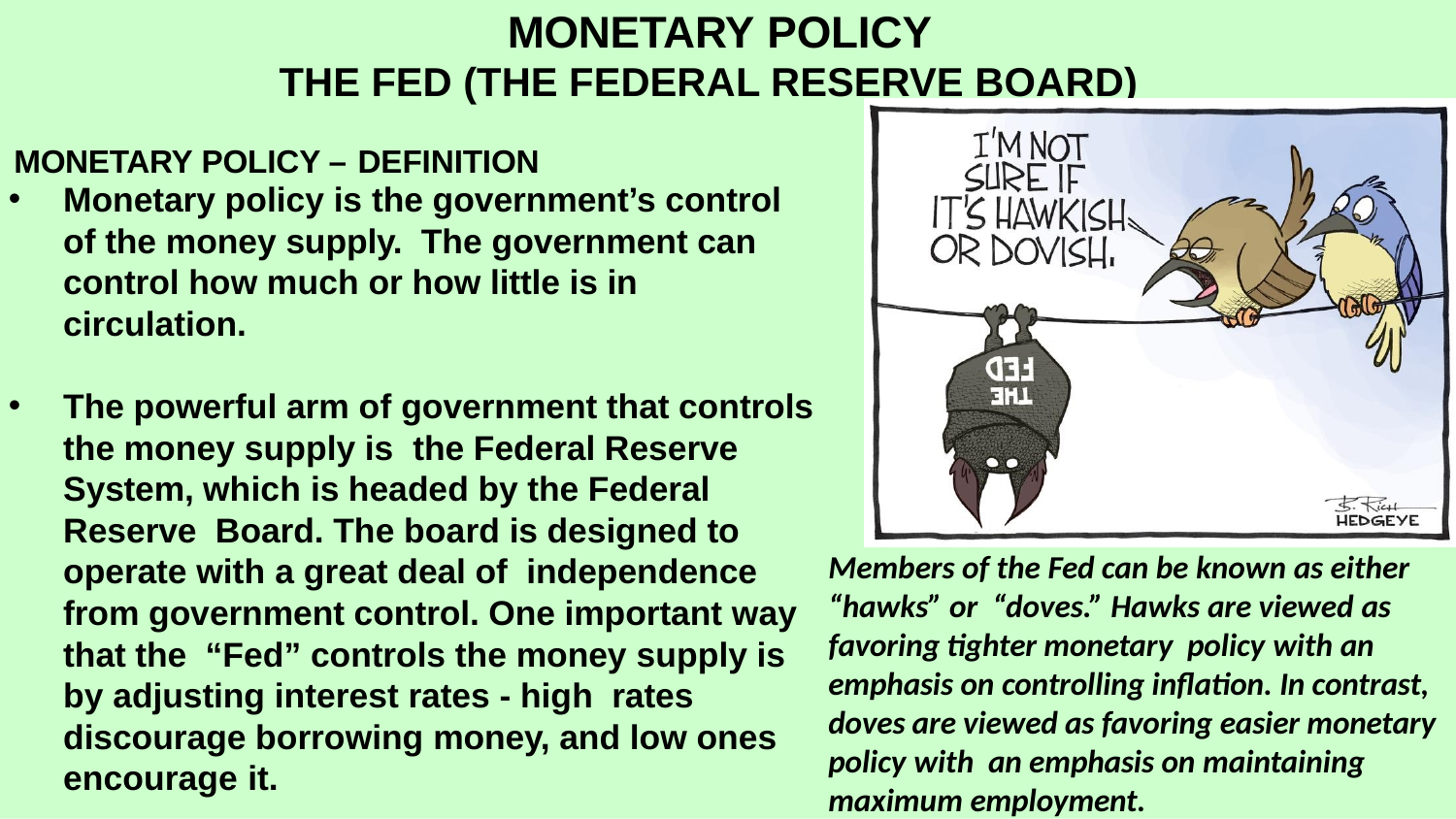

# MONETARY POLICY
THE FED (THE FEDERAL RESERVE BOARD)
  MONETARY POLICY – DEFINITION

Monetary policy is the government’s control of the money supply.  The government can control how much or how little is in circulation.

The powerful arm of government that controls the money supply is  the Federal Reserve System, which is headed by the Federal Reserve  Board. The board is designed to operate with a great deal of  independence from government control. One important way that the  “Fed” controls the money supply is by adjusting interest rates - high  rates discourage borrowing money, and low ones encourage it.
Members of the Fed can be known as either “hawks” or  “doves.” Hawks are viewed as favoring tighter monetary  policy with an emphasis on controlling inflation. In contrast,  doves are viewed as favoring easier monetary policy with  an emphasis on maintaining maximum employment.